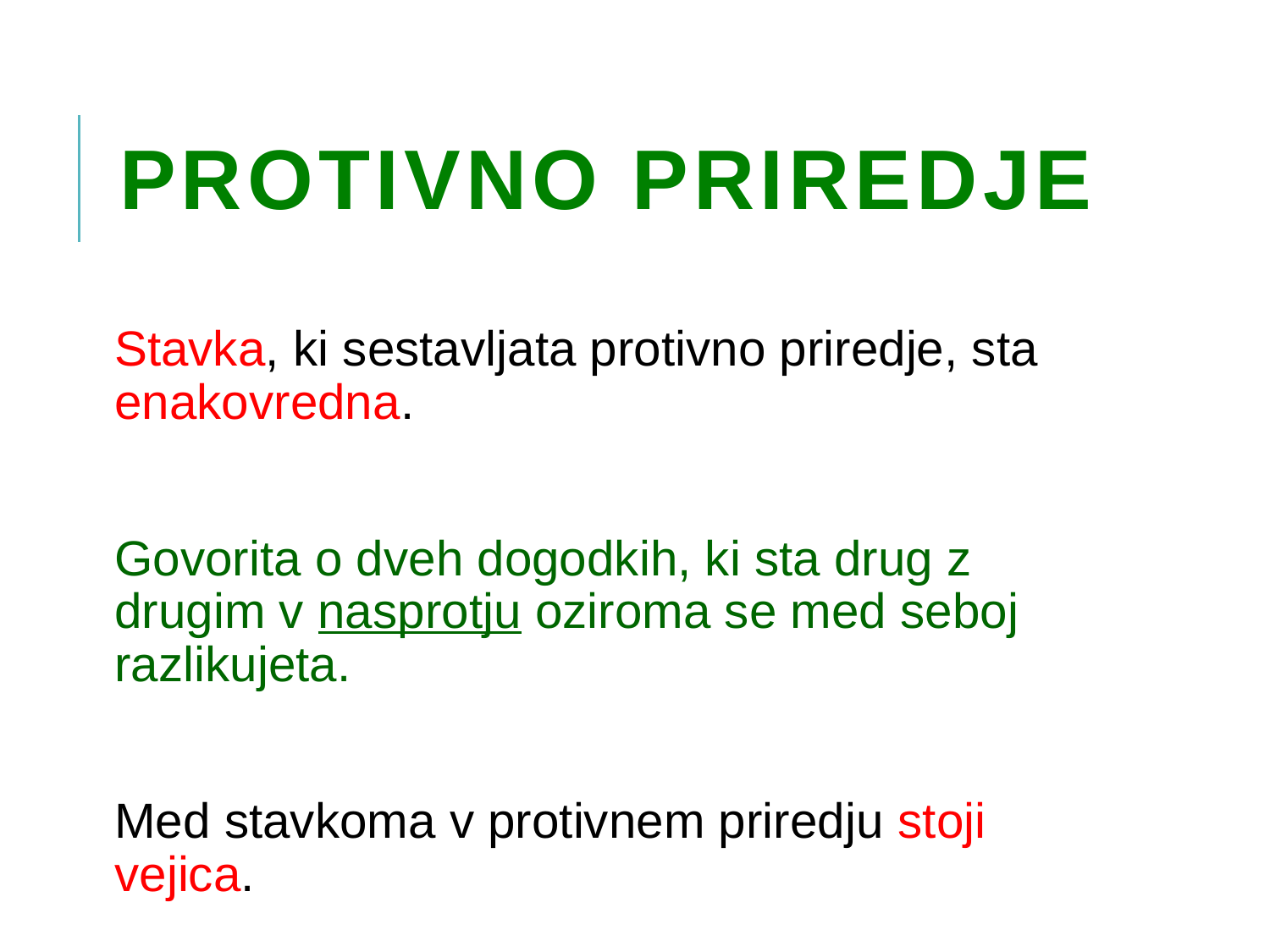

# PROTIVNO PRIREDJE
Stavka, ki sestavljata protivno priredje, sta enakovredna.

Govorita o dveh dogodkih, ki sta drug z drugim v nasprotju oziroma se med seboj razlikujeta.

Med stavkoma v protivnem priredju stoji vejica.